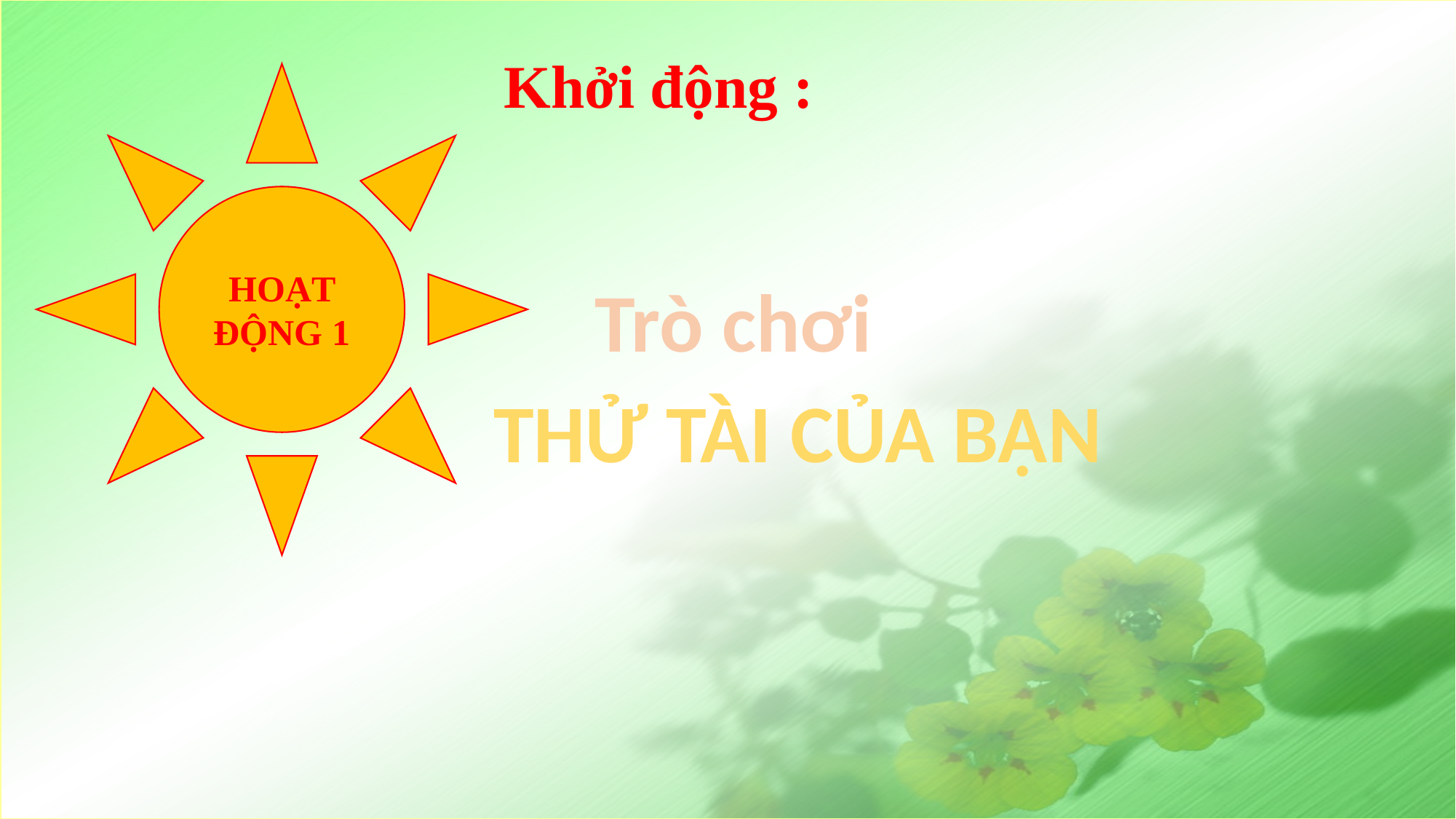

Khởi động :
HOẠT ĐỘNG 1
Trò chơi
THỬ TÀI CỦA BẠN